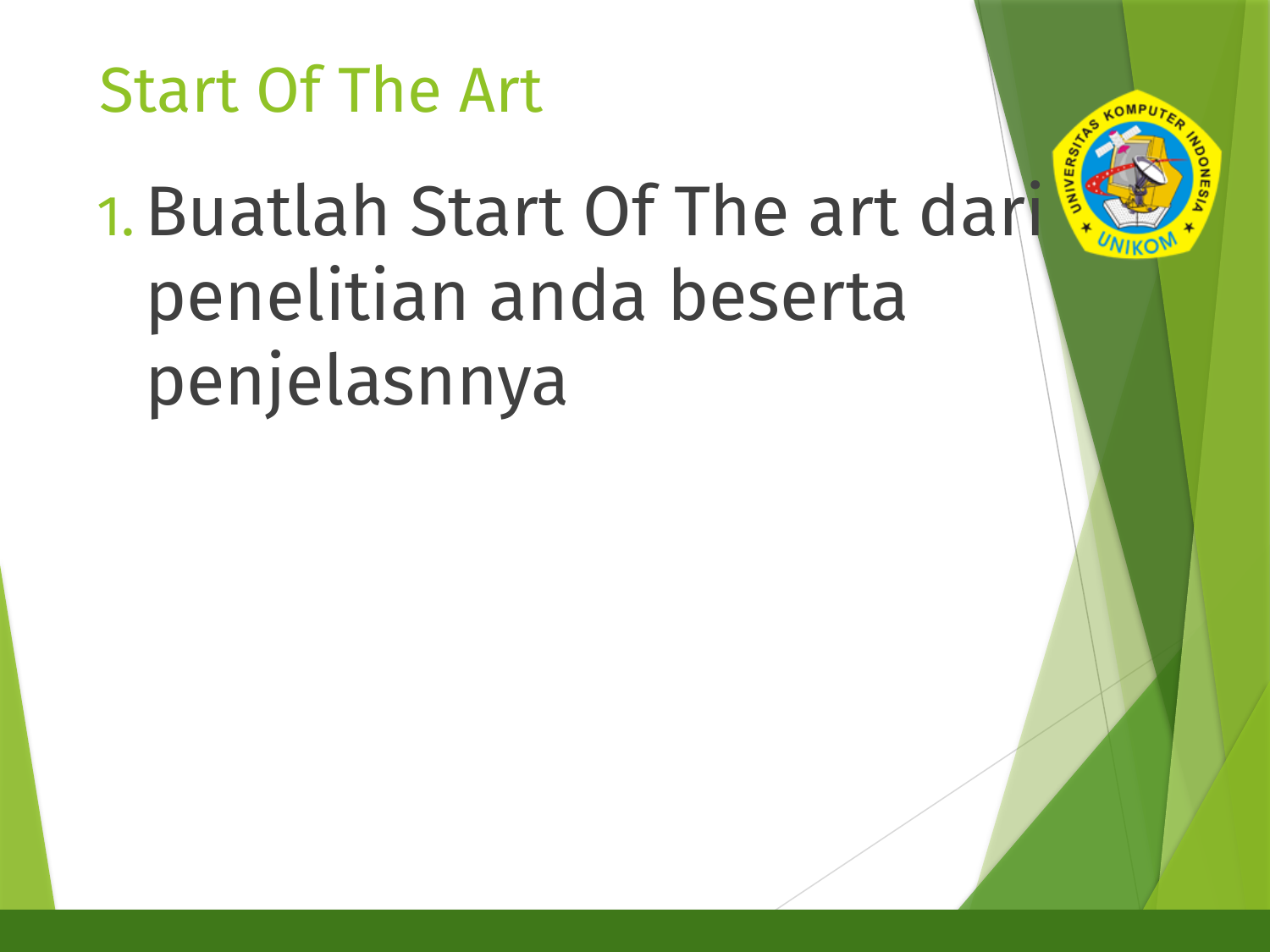

# Start Of The Art
Buatlah Start Of The art dari penelitian anda beserta penjelasnnya